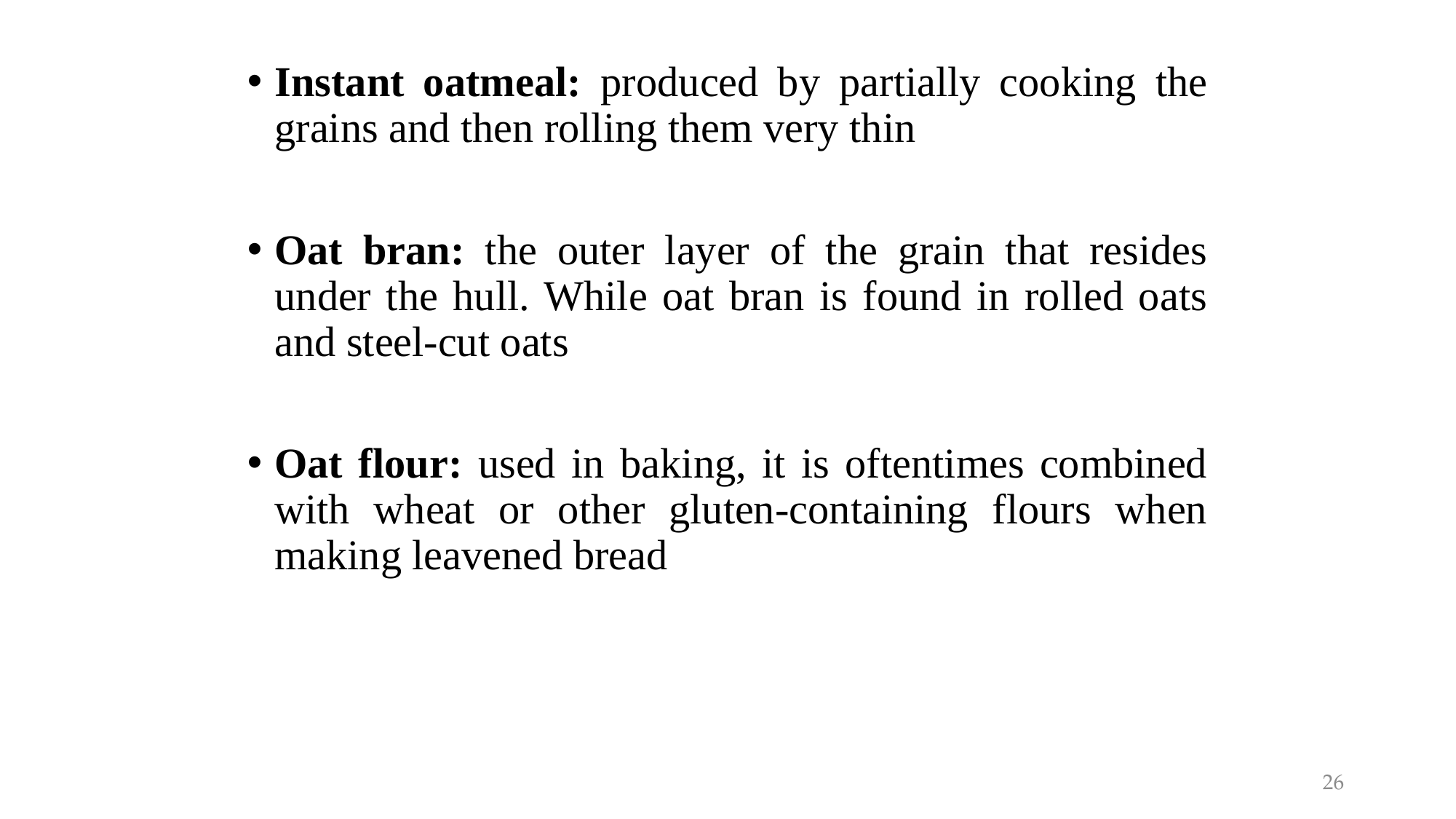

Instant oatmeal: produced by partially cooking the grains and then rolling them very thin

Oat bran: the outer layer of the grain that resides under the hull. While oat bran is found in rolled oats and steel-cut oats

Oat flour: used in baking, it is oftentimes combined with wheat or other gluten-containing flours when making leavened bread
26